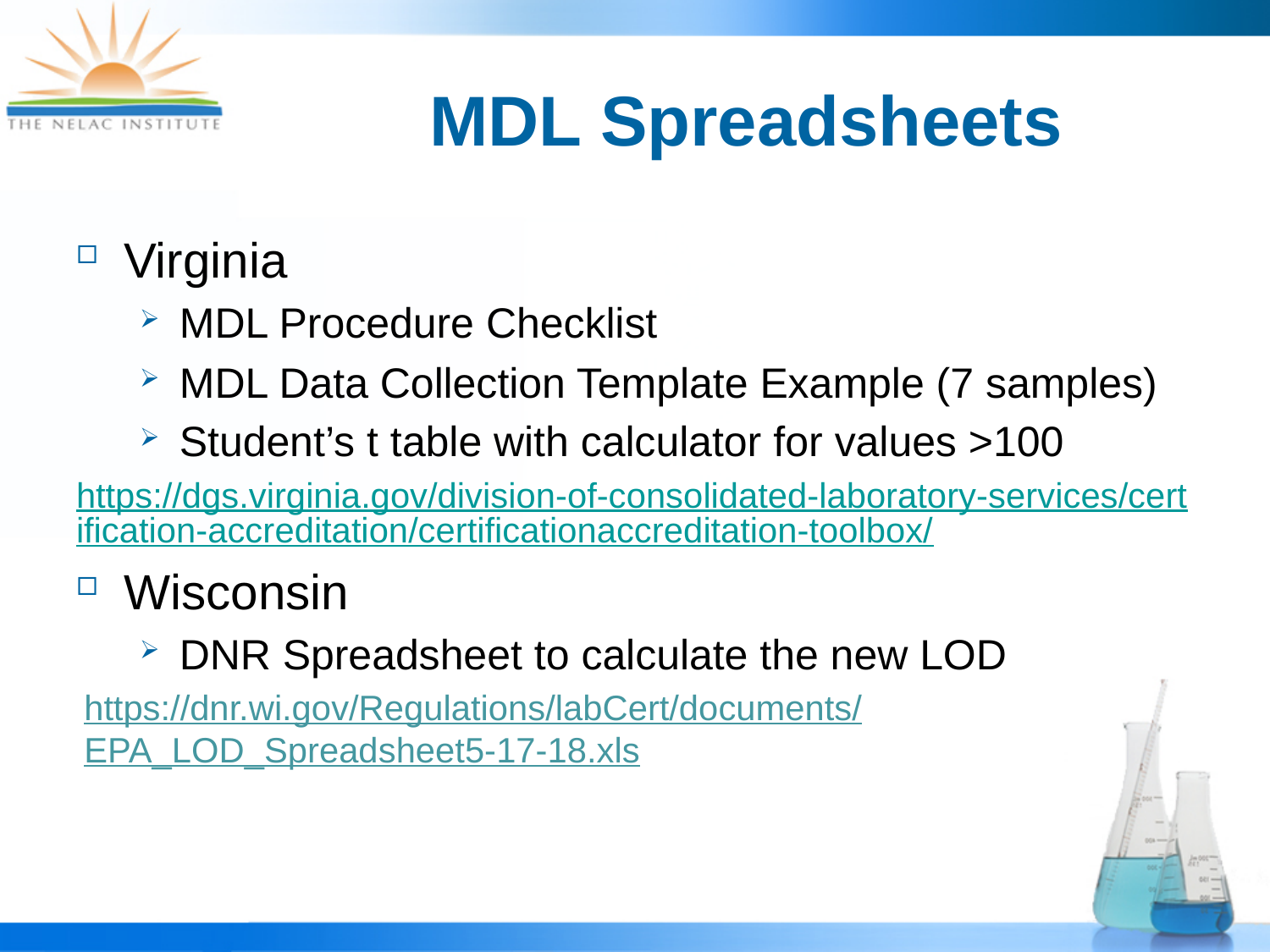

# MDL Spreadsheets
Virginia
MDL Procedure Checklist
MDL Data Collection Template Example (7 samples)
Student’s t table with calculator for values >100
https://dgs.virginia.gov/division-of-consolidated-laboratory-services/certification-accreditation/certificationaccreditation-toolbox/
Wisconsin
DNR Spreadsheet to calculate the new LOD
https://dnr.wi.gov/Regulations/labCert/documents/EPA_LOD_Spreadsheet5-17-18.xls